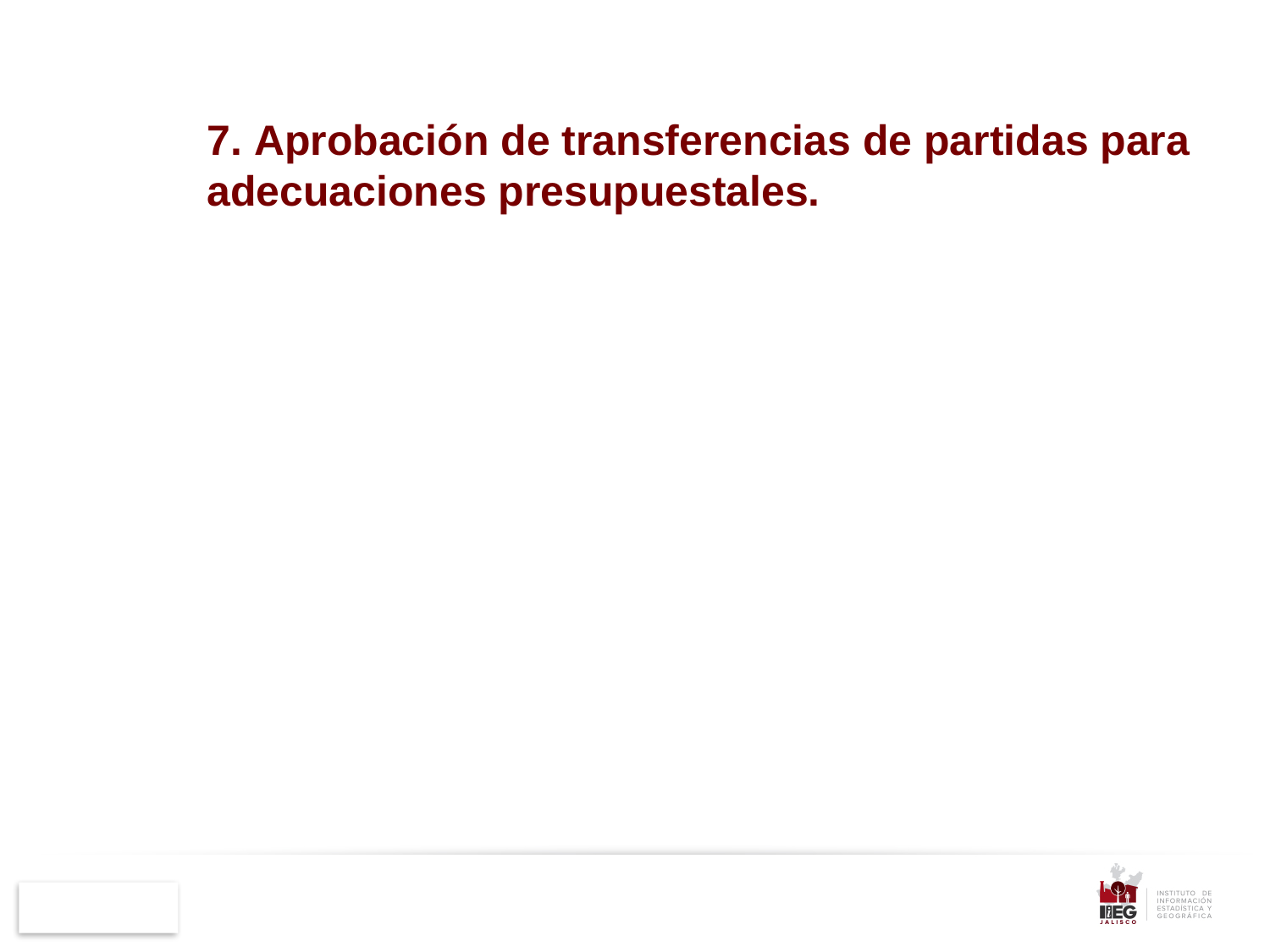

7. Aprobación de transferencias de partidas para adecuaciones presupuestales.